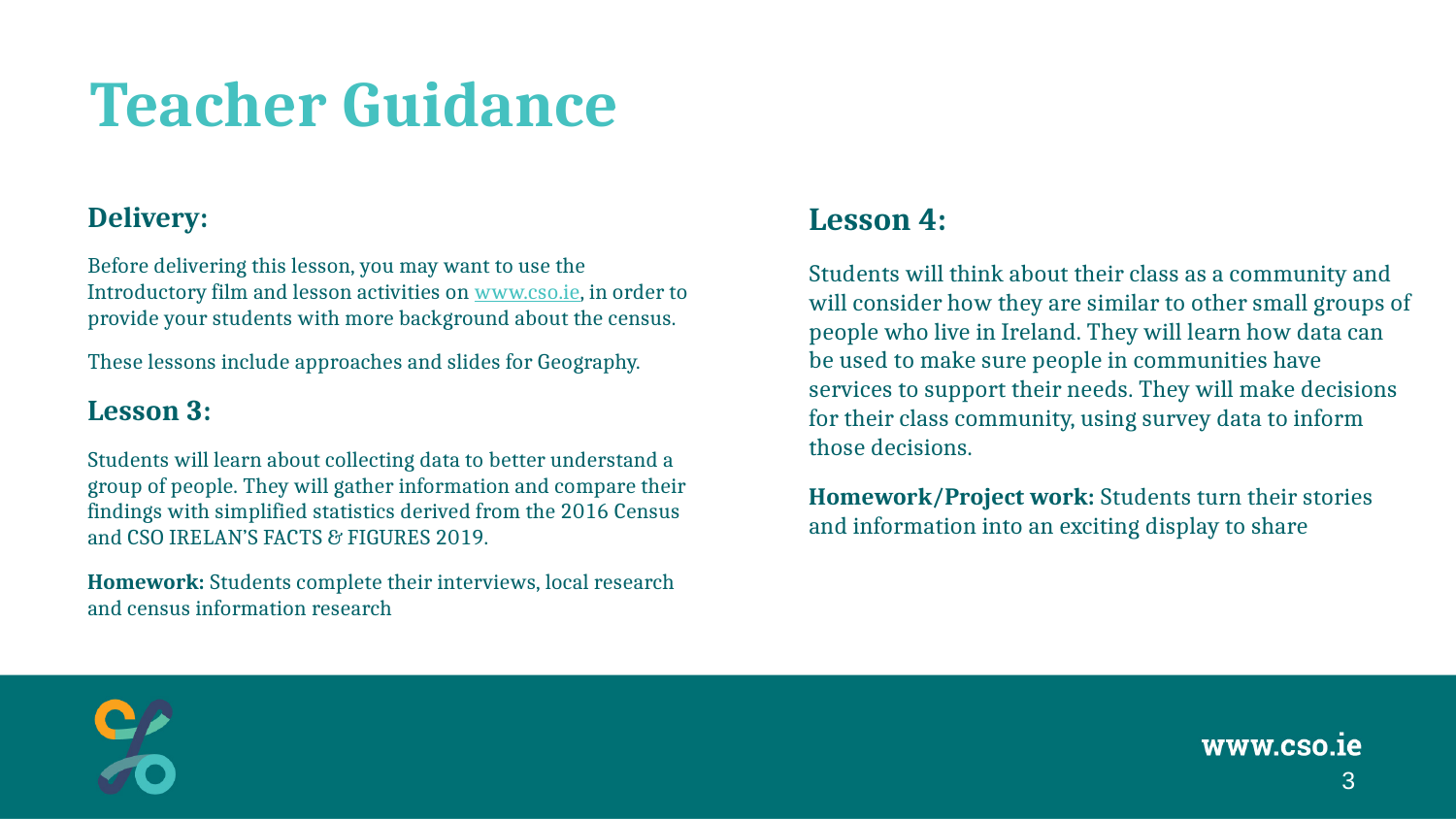

# Teacher Guidance
Delivery:
Before delivering this lesson, you may want to use the Introductory film and lesson activities on www.cso.ie, in order to provide your students with more background about the census.
These lessons include approaches and slides for Geography.
Lesson 3:
Students will learn about collecting data to better understand a group of people. They will gather information and compare their findings with simplified statistics derived from the 2016 Census and CSO IRELAN’S FACTS & FIGURES 2019.
Homework: Students complete their interviews, local research and census information research
Lesson 4:
Students will think about their class as a community and will consider how they are similar to other small groups of people who live in Ireland. They will learn how data can be used to make sure people in communities have services to support their needs. They will make decisions for their class community, using survey data to inform those decisions.
Homework/Project work: Students turn their stories and information into an exciting display to share
3